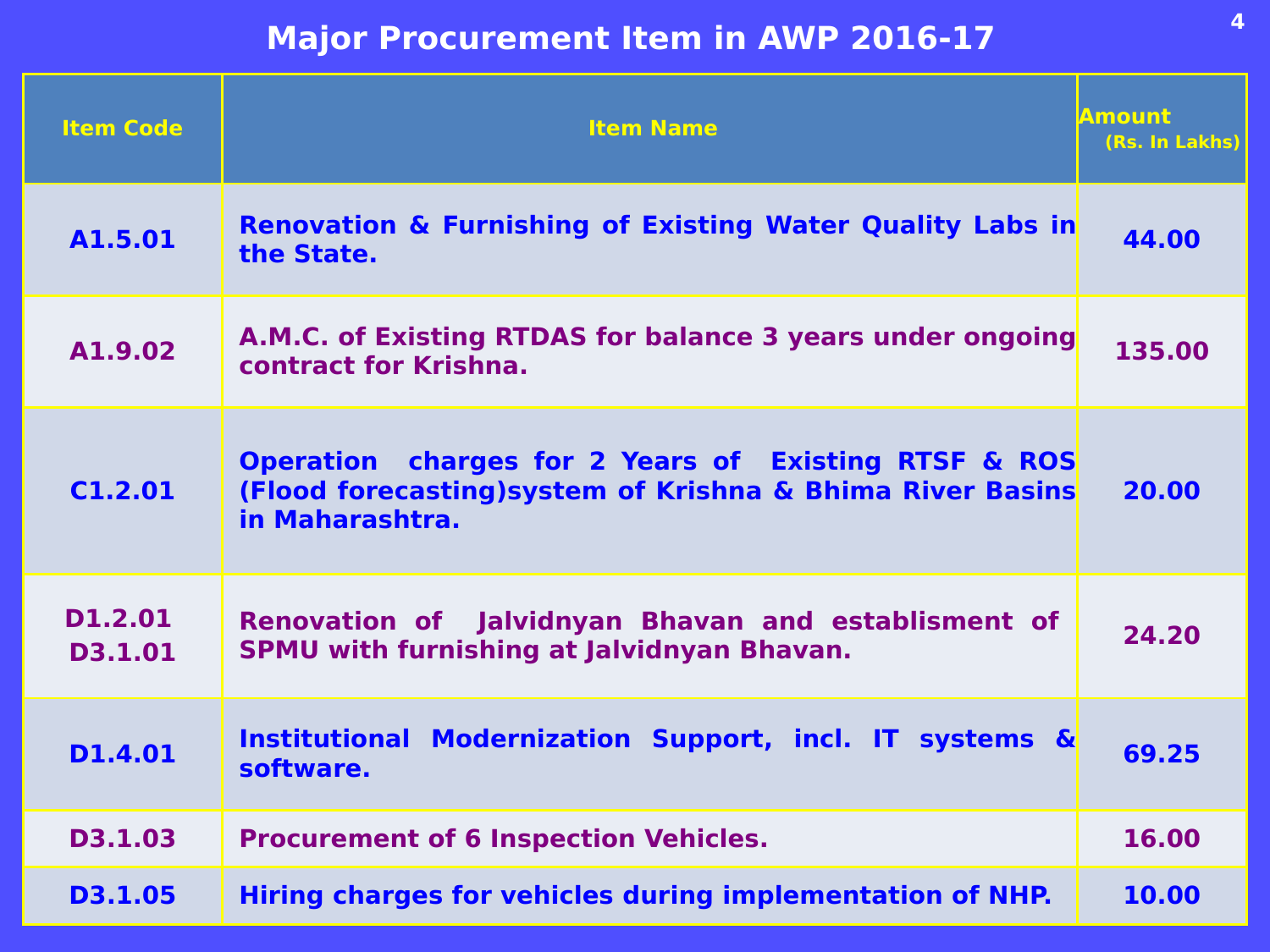

4
# Major Procurement Item in AWP 2016-17
| Item Code | Item Name | Amount (Rs. In Lakhs) |
| --- | --- | --- |
| A1.5.01 | Renovation & Furnishing of Existing Water Quality Labs in the State. | 44.00 |
| A1.9.02 | A.M.C. of Existing RTDAS for balance 3 years under ongoing contract for Krishna. | 135.00 |
| C1.2.01 | Operation charges for 2 Years of Existing RTSF & ROS (Flood forecasting)system of Krishna & Bhima River Basins in Maharashtra. | 20.00 |
| D1.2.01 D3.1.01 | Renovation of Jalvidnyan Bhavan and establisment of SPMU with furnishing at Jalvidnyan Bhavan. | 24.20 |
| D1.4.01 | Institutional Modernization Support, incl. IT systems & software. | 69.25 |
| D3.1.03 | Procurement of 6 Inspection Vehicles. | 16.00 |
| D3.1.05 | Hiring charges for vehicles during implementation of NHP. | 10.00 |